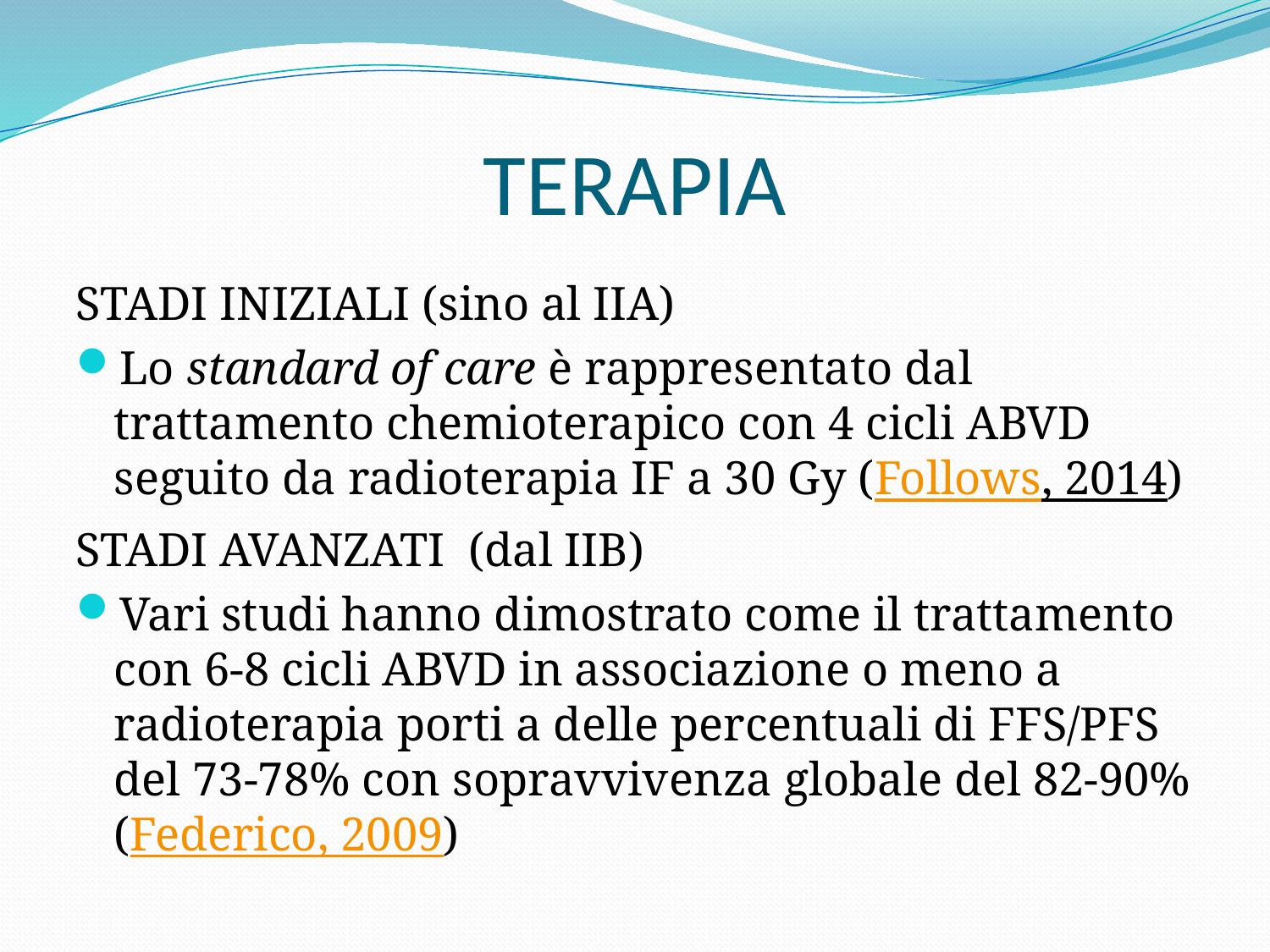

# TERAPIA
STADI INIZIALI (sino al IIA)
Lo standard of care è rappresentato dal trattamento chemioterapico con 4 cicli ABVD seguito da radioterapia IF a 30 Gy (Follows, 2014)
STADI AVANZATI  (dal IIB)
Vari studi hanno dimostrato come il trattamento con 6-8 cicli ABVD in associazione o meno a radioterapia porti a delle percentuali di FFS/PFS del 73-78% con sopravvivenza globale del 82-90% (Federico, 2009)